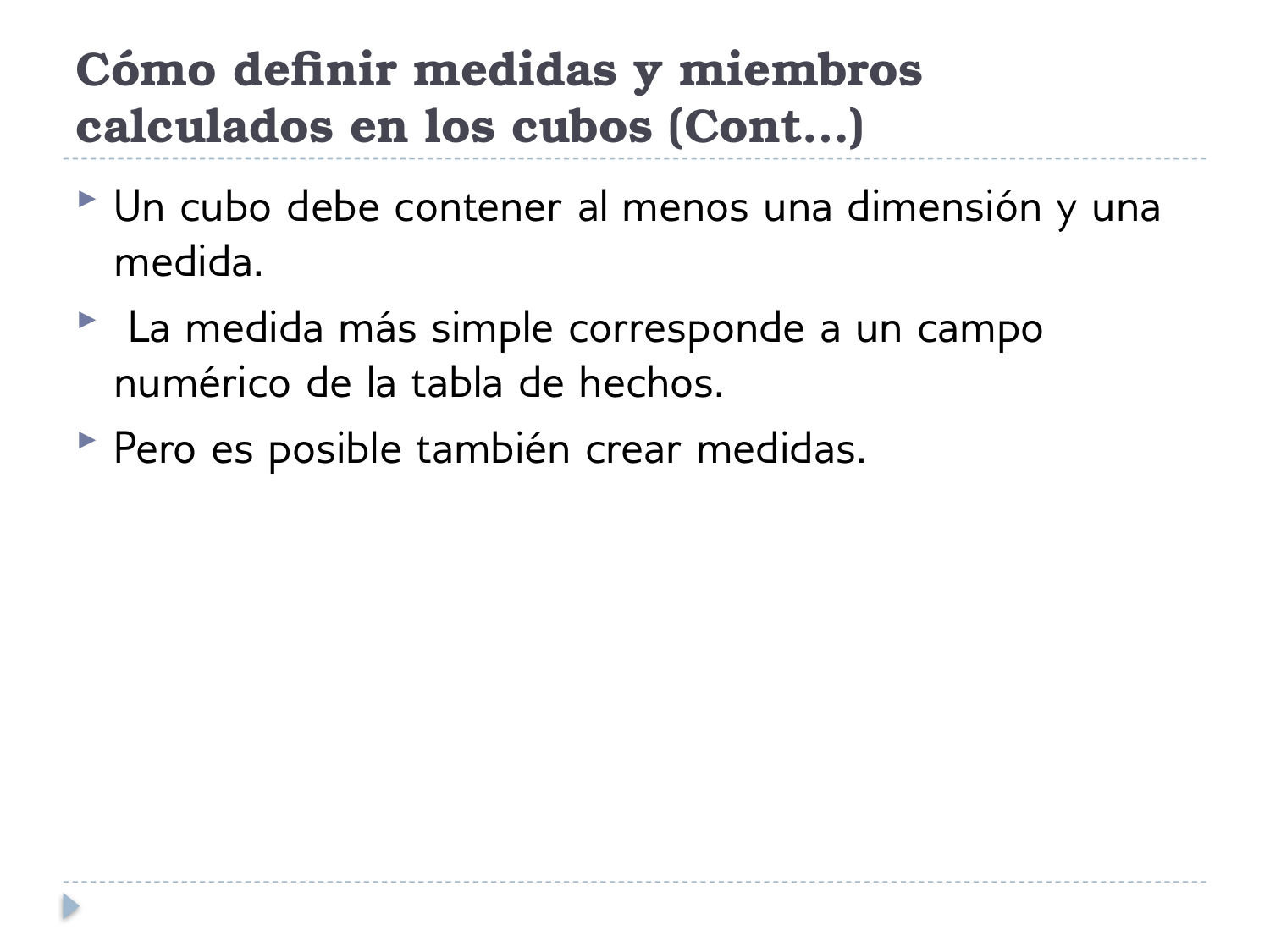

# Cómo definir medidas y miembros calculados en los cubos (Cont…)
Un cubo debe contener al menos una dimensión y una medida.
 La medida más simple corresponde a un campo numérico de la tabla de hechos.
Pero es posible también crear medidas.